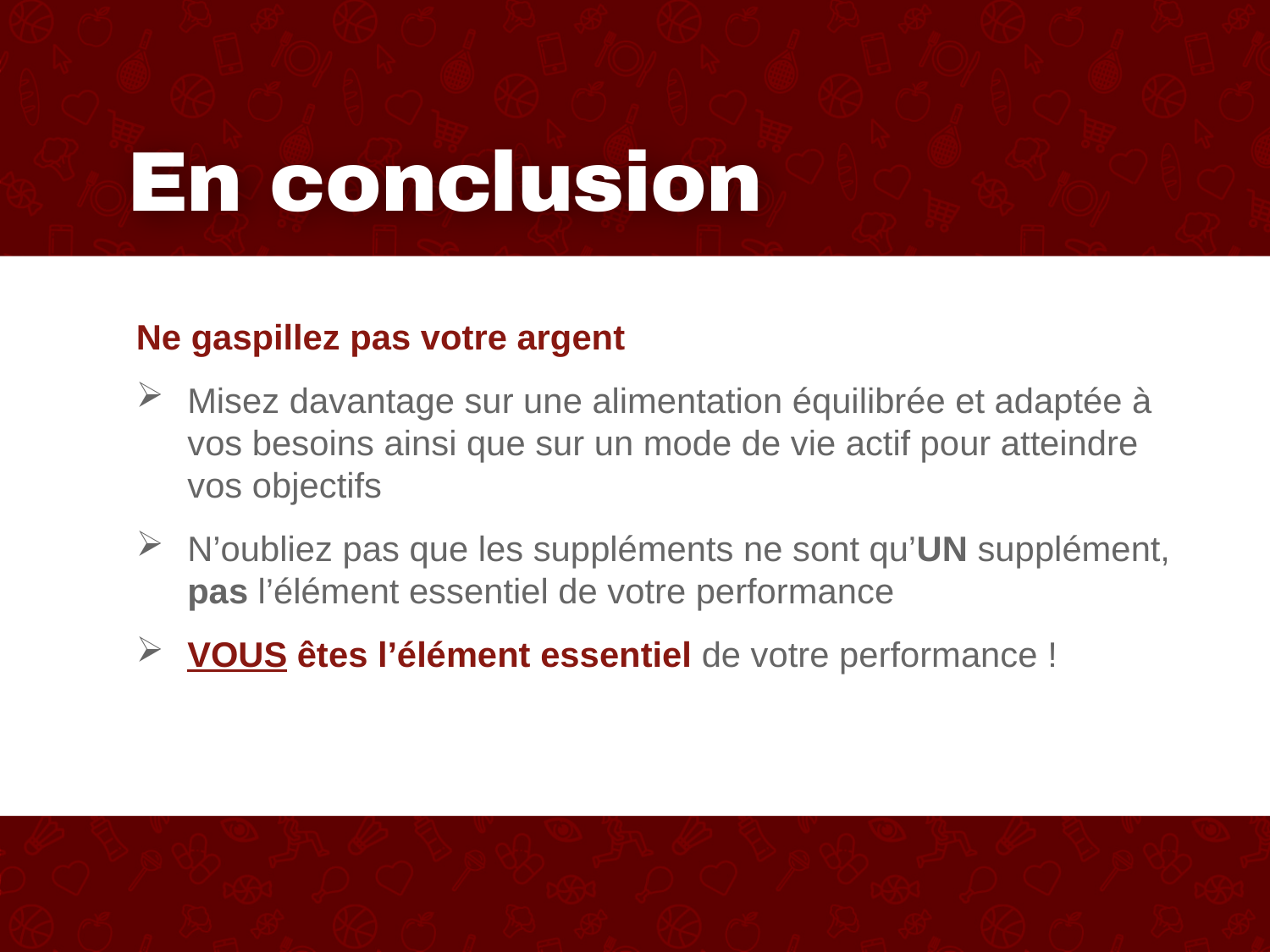

# En conclusion

Ne gaspillez pas votre argent
Misez davantage sur une alimentation équilibrée et adaptée à vos besoins ainsi que sur un mode de vie actif pour atteindre vos objectifs
N’oubliez pas que les suppléments ne sont qu’UN supplément, pas l’élément essentiel de votre performance
VOUS êtes l’élément essentiel de votre performance !